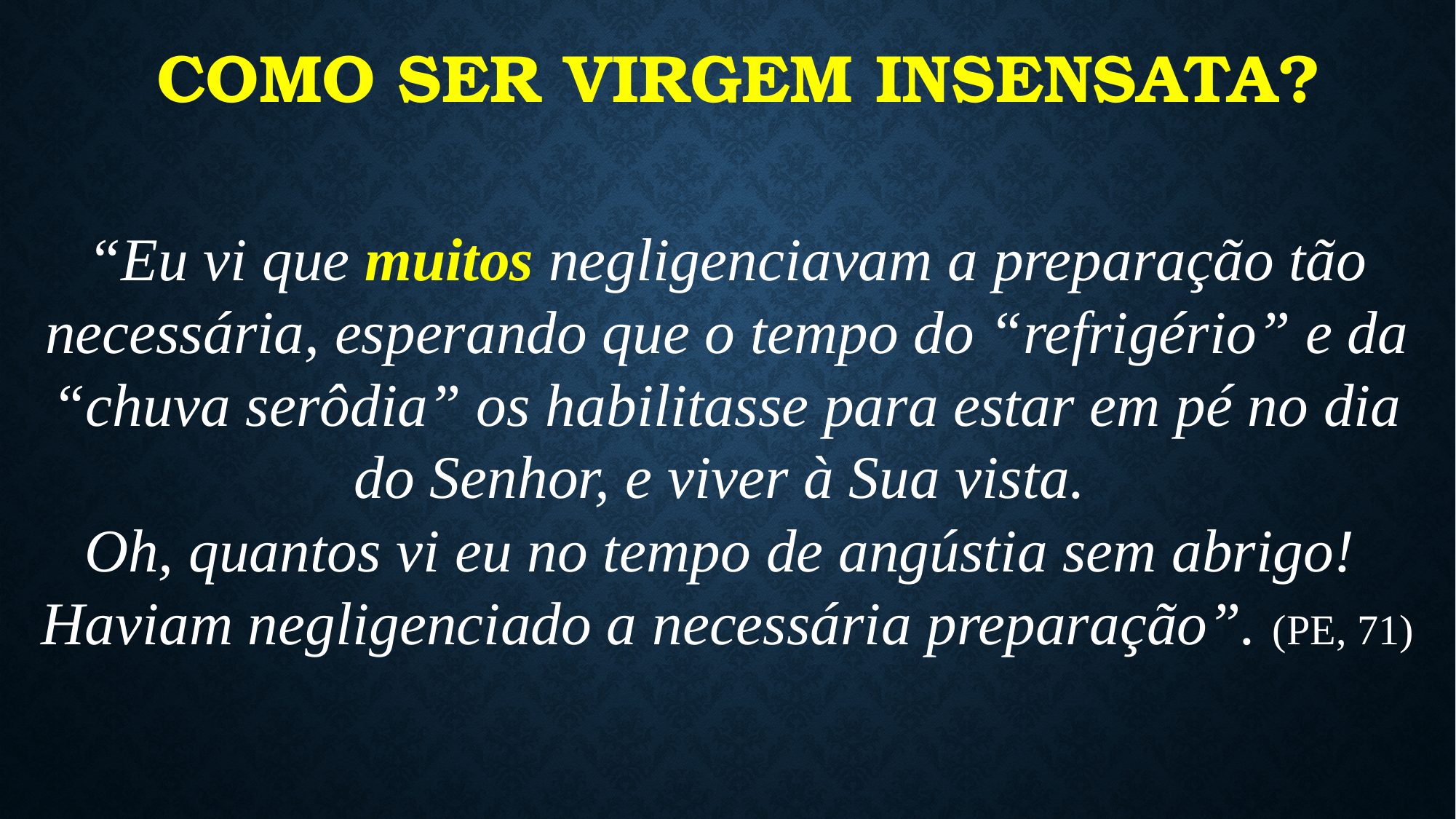

# como ser virgem insensata?

“Eu vi que muitos negligenciavam a preparação tão necessária, esperando que o tempo do “refrigério” e da “chuva serôdia” os habilitasse para estar em pé no dia do Senhor, e viver à Sua vista.
Oh, quantos vi eu no tempo de angústia sem abrigo!  Haviam negligenciado a necessária preparação”. (PE, 71)